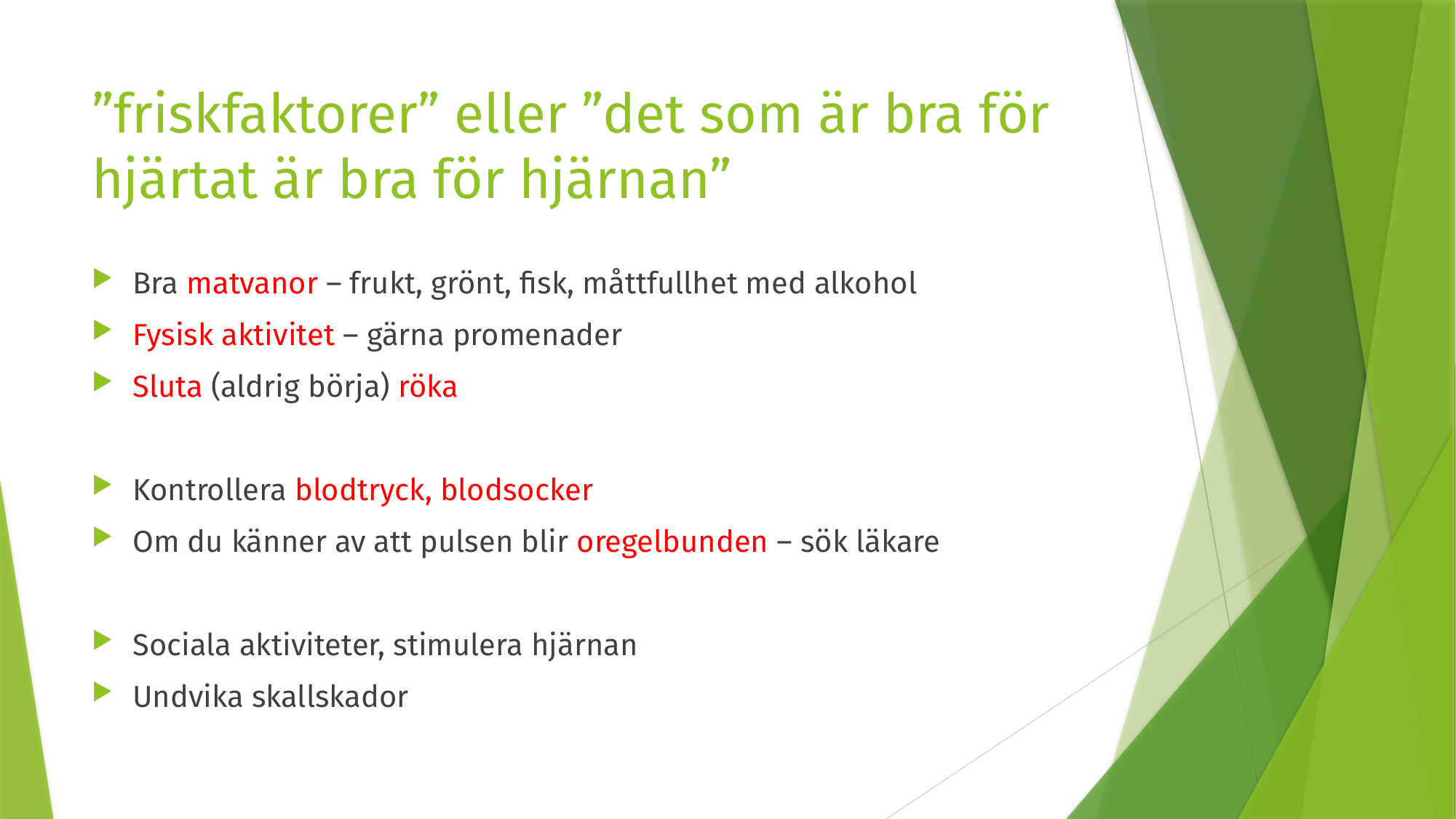

# ”friskfaktorer” eller ”det som är bra för hjärtat är bra för hjärnan”
Bra matvanor – frukt, grönt, fisk, måttfullhet med alkohol
Fysisk aktivitet – gärna promenader
Sluta (aldrig börja) röka

Kontrollera blodtryck, blodsocker
Om du känner av att pulsen blir oregelbunden – sök läkare

Sociala aktiviteter, stimulera hjärnan
Undvika skallskador